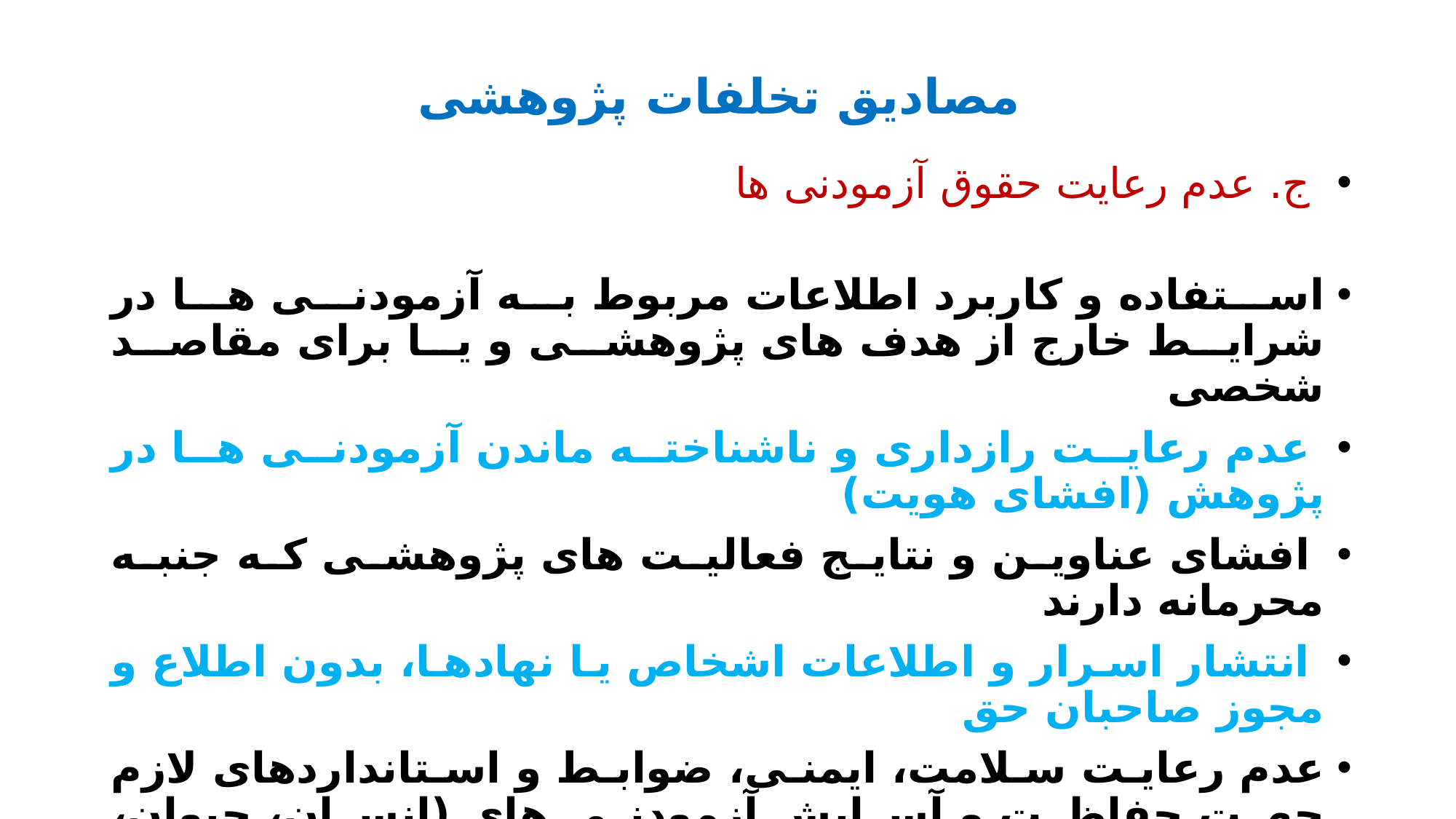

# مصادیق تخلفات پژوهشی
 ج. عدم رعایت حقوق آزمودنی ها
استفاده و کاربرد اطلاعات مربوط به آزمودنی ها در شرایط خارج از هدف های پژوهشی و یا برای مقاصد شخصی
 عدم رعایت رازداری و ناشناخته ماندن آزمودنی ها در پژوهش (افشای هویت)
 افشای عناوین و نتایج فعالیت های پژوهشی که جنبه محرمانه دارند
 انتشار اسرار و اطلاعات اشخاص یا نهادها، بدون اطلاع و مجوز صاحبان حق
عدم رعایت سلامت، ایمنی، ضوابط و استانداردهای لازم جهت حفاظت و آسایش آزمودنی های (انسان، حيوان، گیاه، اشیاء، اسناد و مدارک، آثار باستانی و محلی) در حین پژوهش به بهانه پیشرفت علم و منافع جامعه